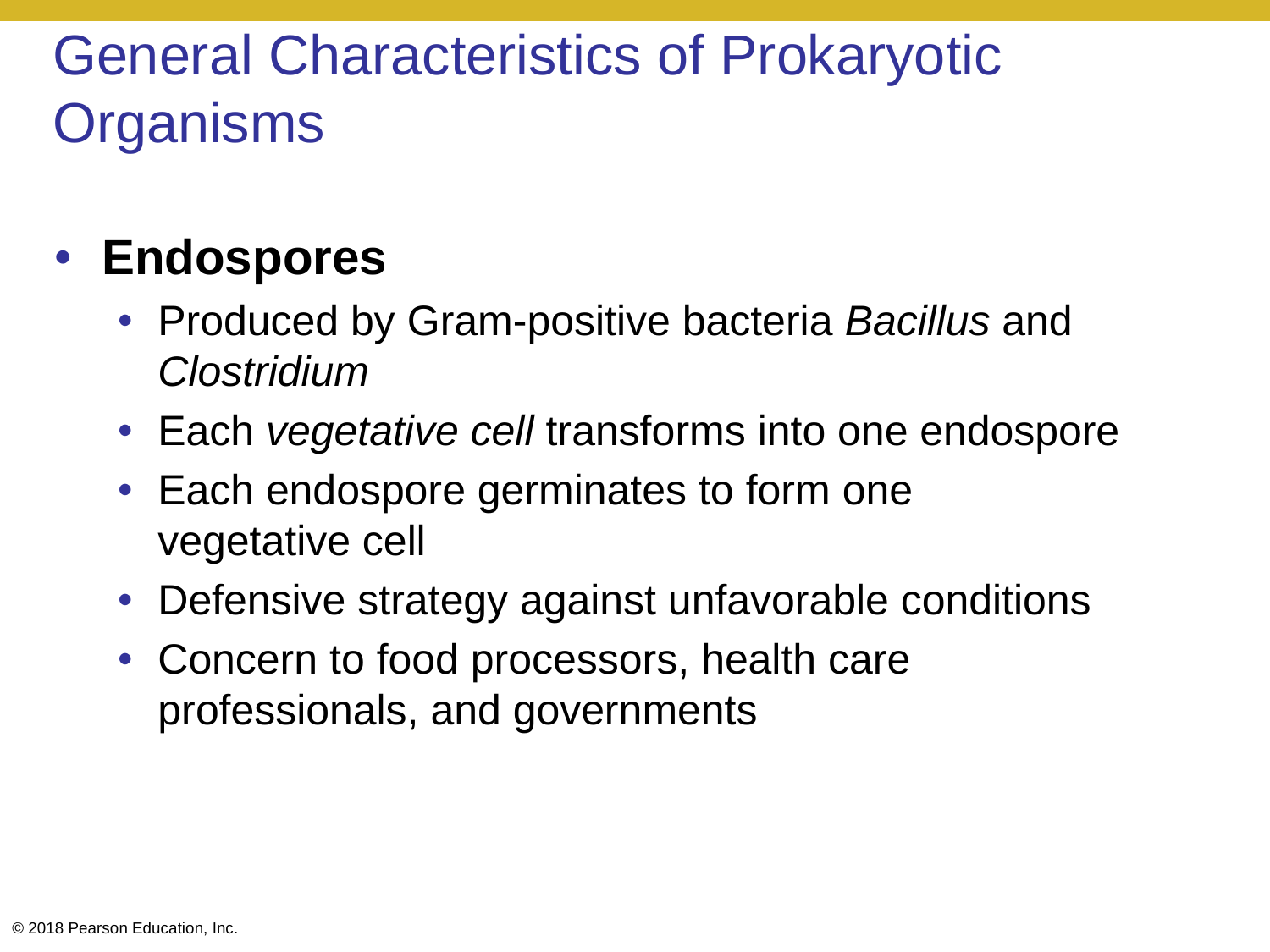

# General Characteristics of Prokaryotic Organisms
Endospores
Produced by Gram-positive bacteria Bacillus and Clostridium
Each vegetative cell transforms into one endospore
Each endospore germinates to form one
vegetative cell
Defensive strategy against unfavorable conditions
Concern to food processors, health care professionals, and governments